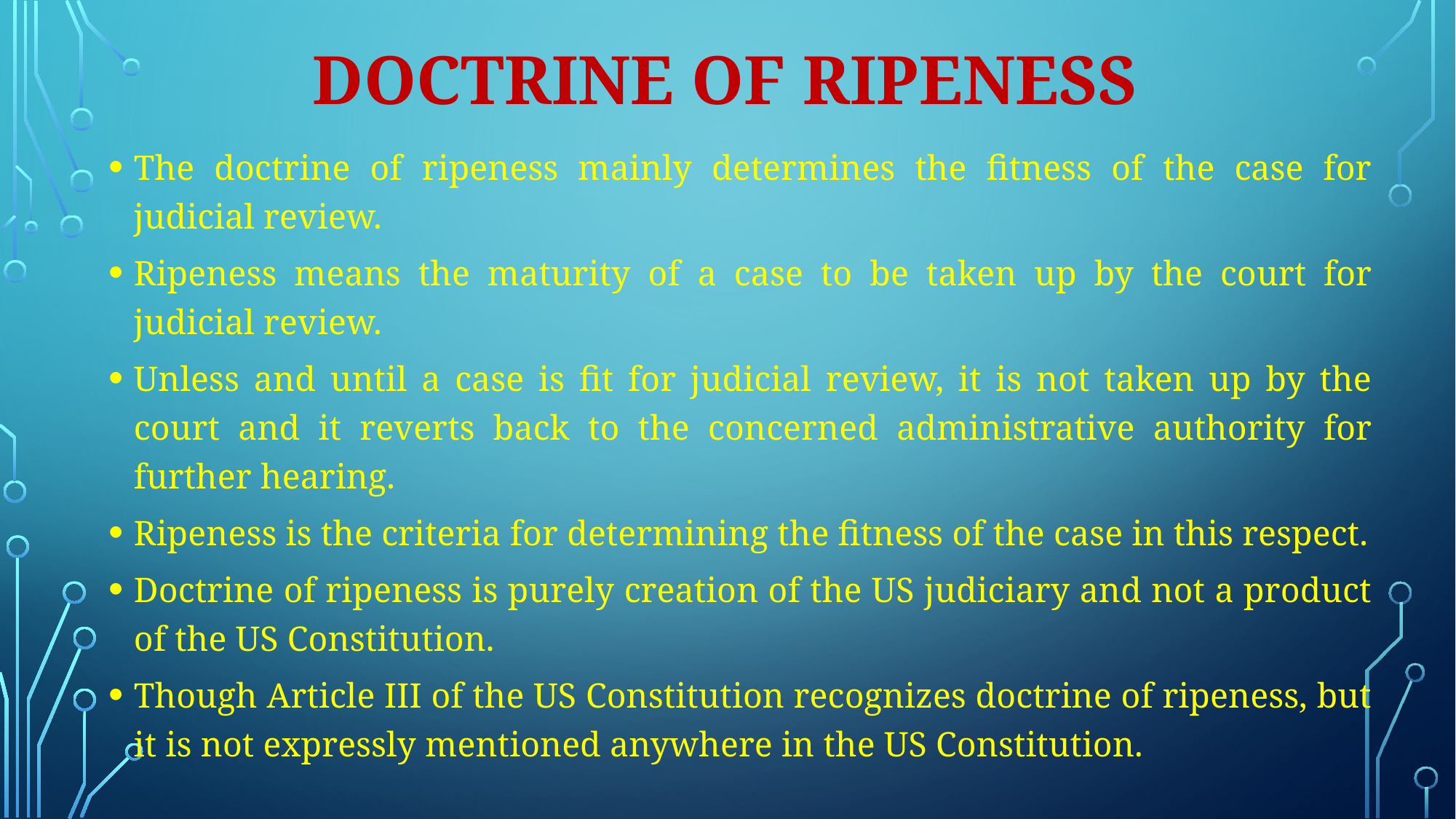

# Doctrine of ripeness
The doctrine of ripeness mainly determines the fitness of the case for judicial review.
Ripeness means the maturity of a case to be taken up by the court for judicial review.
Unless and until a case is fit for judicial review, it is not taken up by the court and it reverts back to the concerned administrative authority for further hearing.
Ripeness is the criteria for determining the fitness of the case in this respect.
Doctrine of ripeness is purely creation of the US judiciary and not a product of the US Constitution.
Though Article III of the US Constitution recognizes doctrine of ripeness, but it is not expressly mentioned anywhere in the US Constitution.